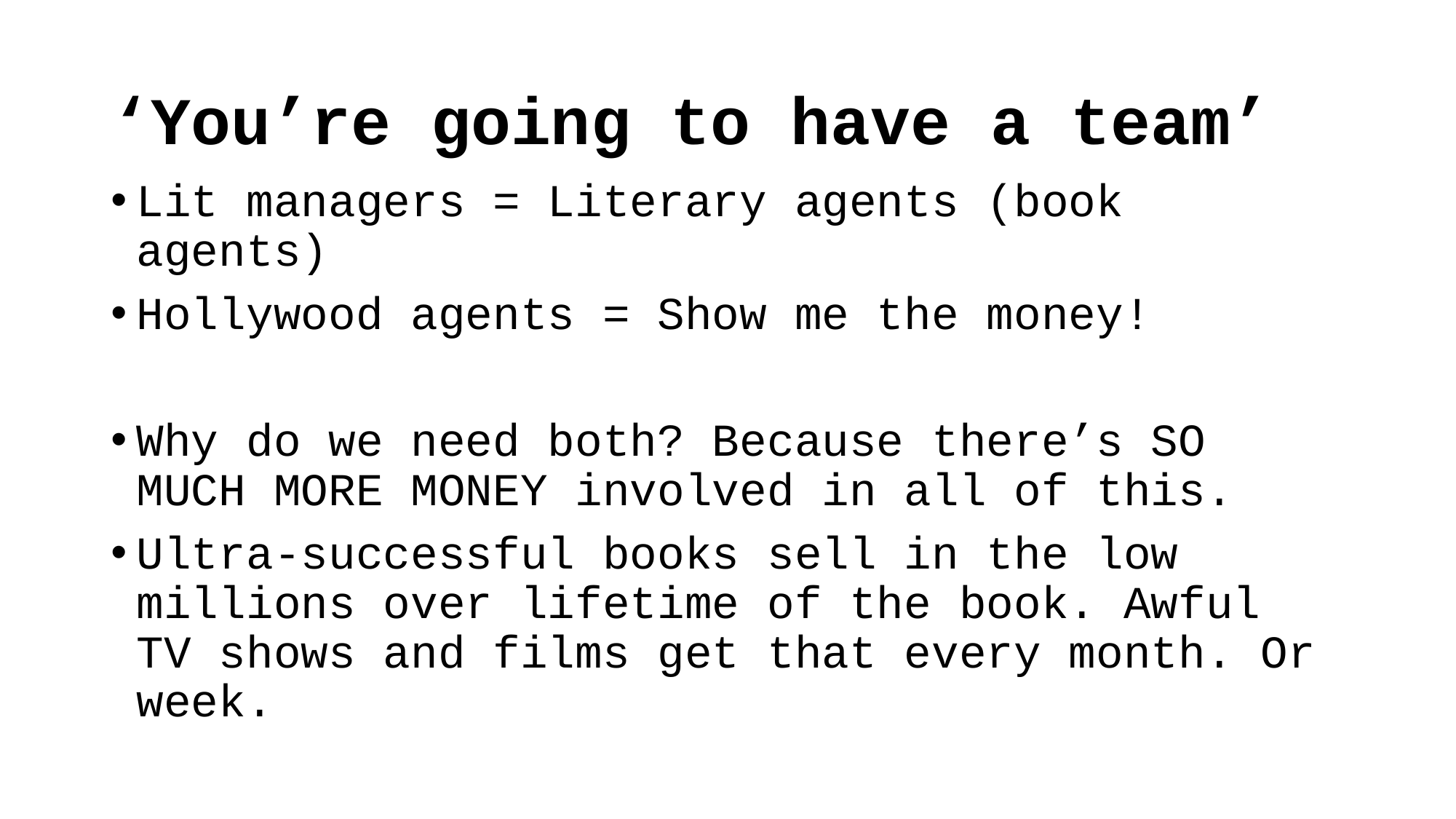

# ‘You’re going to have a team’
Lit managers = Literary agents (book agents)
Hollywood agents = Show me the money!

Why do we need both? Because there’s SO MUCH MORE MONEY involved in all of this.
Ultra-successful books sell in the low millions over lifetime of the book. Awful TV shows and films get that every month. Or week.